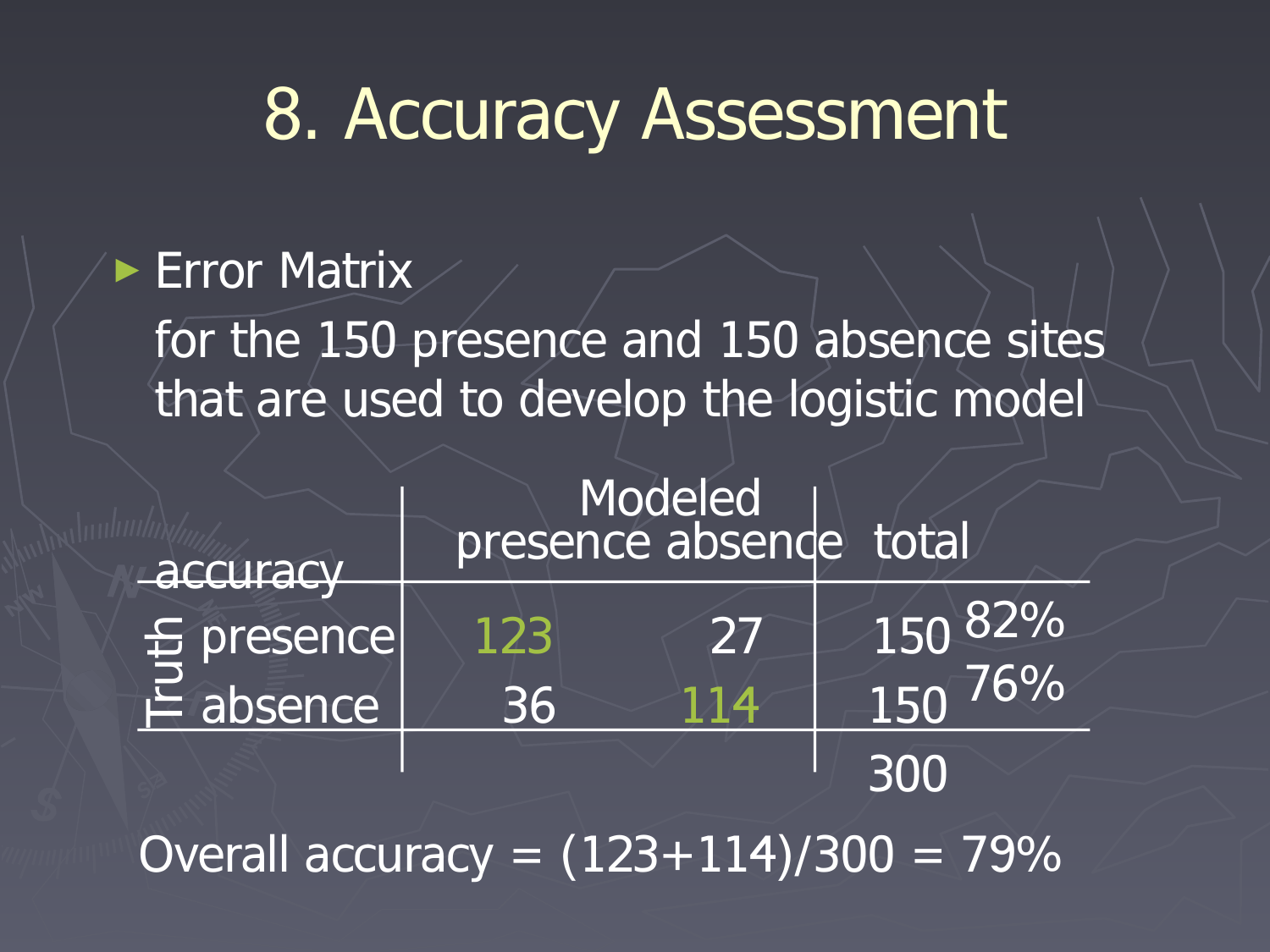

# 8. Accuracy Assessment
Error Matrix
	for the 150 presence and 150 absence sites that are used to develop the logistic model

 			           Modeled
			   presence absence  total  accuracy
      presence     123	   27       150
	   absence        36	 114	     150
		               			     300

82%
Truth
76%

Overall accuracy = (123+114)/300 = 79%